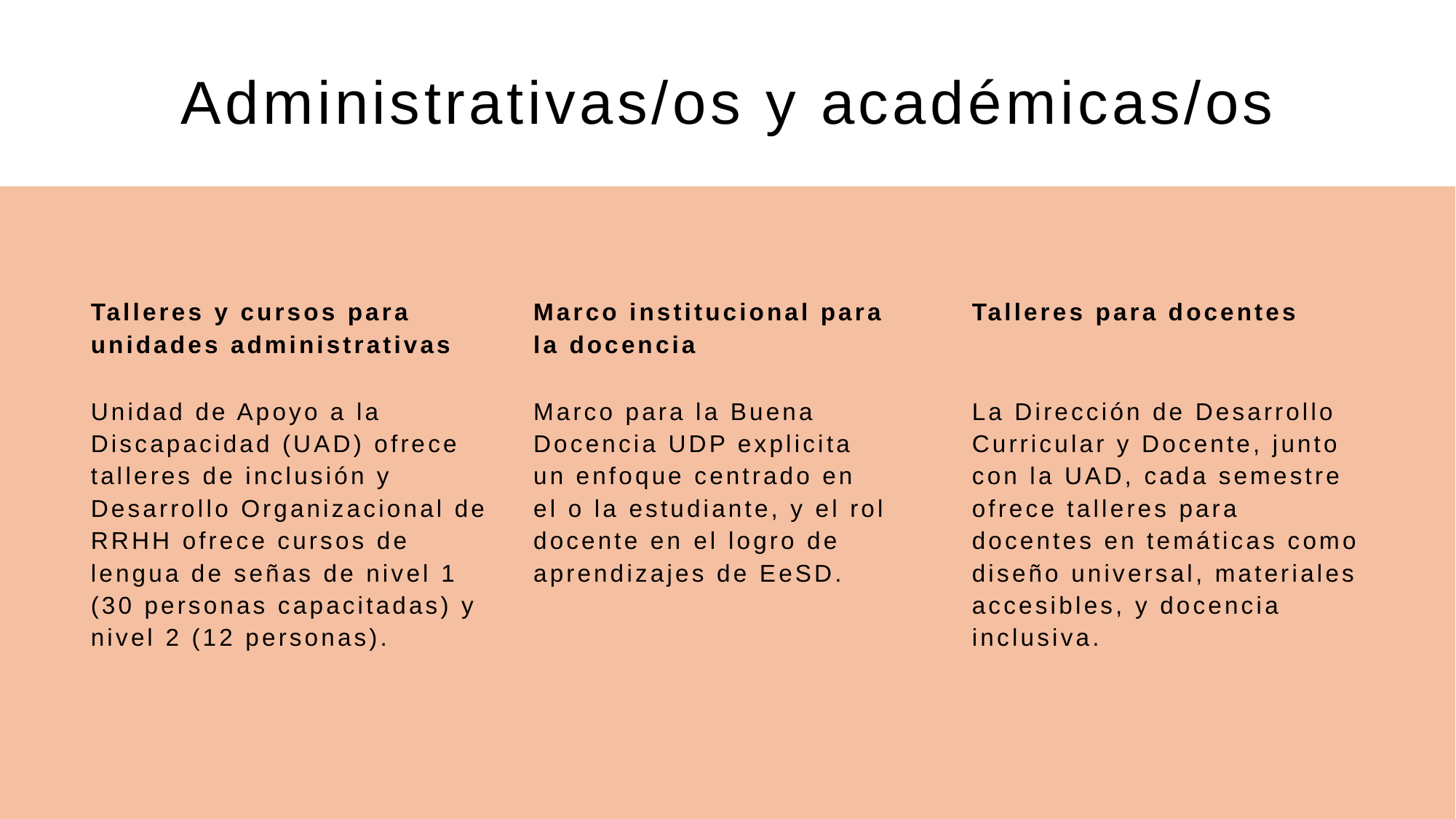

Administrativas/os y académicas/os

| Talleres y cursos para unidades administrativas | Marco institucional para la docencia | Talleres para docentes |
| --- | --- | --- |
| Unidad de Apoyo a la Discapacidad (UAD) ofrece talleres de inclusión y Desarrollo Organizacional de RRHH ofrece cursos de lengua de señas de nivel 1 (30 personas capacitadas) y nivel 2 (12 personas). | Marco para la Buena Docencia UDP explicita un enfoque centrado en el o la estudiante, y el rol docente en el logro de aprendizajes de EeSD. | La Dirección de Desarrollo Curricular y Docente, junto con la UAD, cada semestre ofrece talleres para docentes en temáticas como diseño universal, materiales accesibles, y docencia inclusiva. |